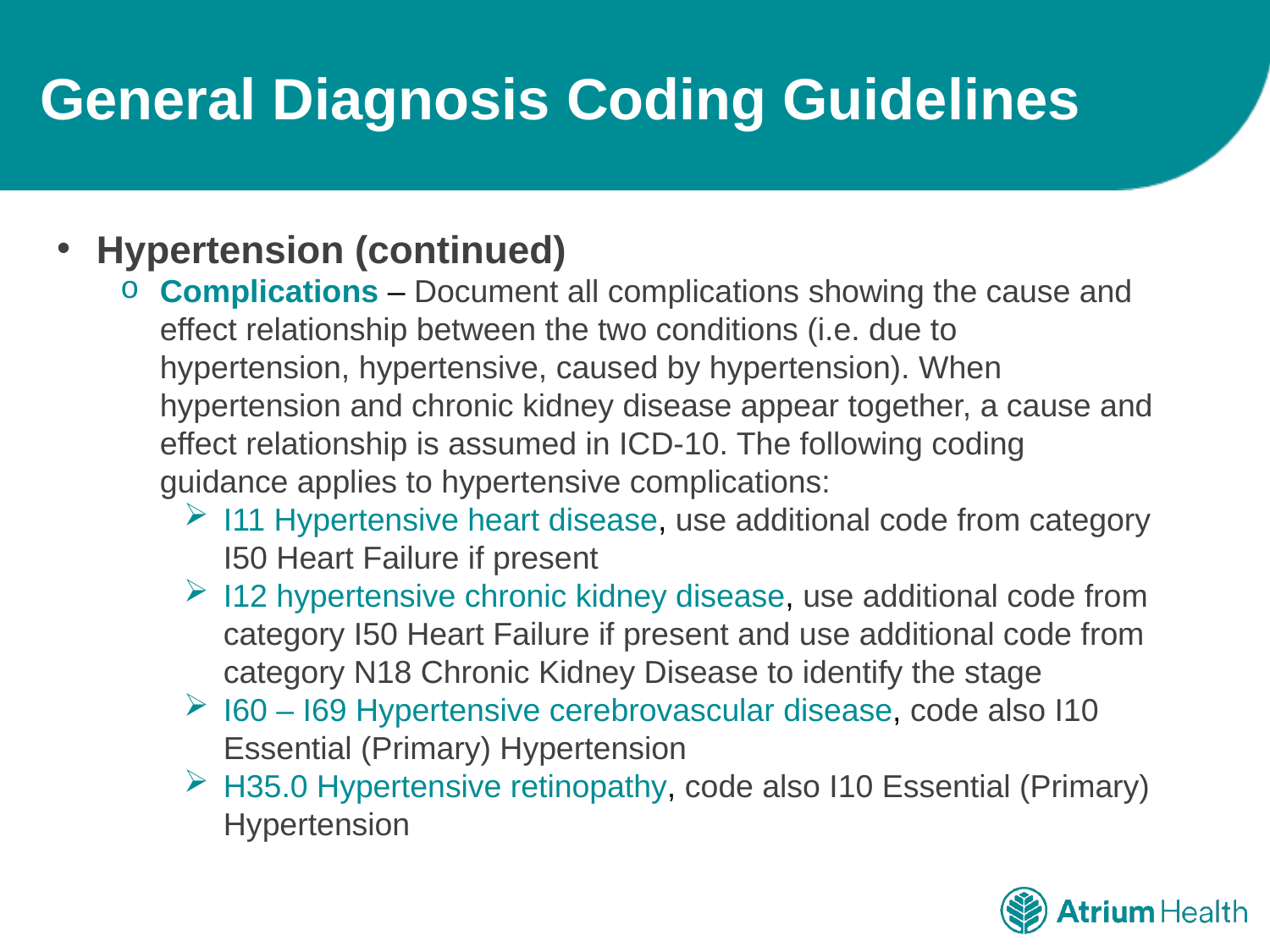

# General Diagnosis Coding Guidelines
Hypertension (continued)
Complications – Document all complications showing the cause and effect relationship between the two conditions (i.e. due to hypertension, hypertensive, caused by hypertension). When hypertension and chronic kidney disease appear together, a cause and effect relationship is assumed in ICD-10. The following coding guidance applies to hypertensive complications:
I11 Hypertensive heart disease, use additional code from category I50 Heart Failure if present
I12 hypertensive chronic kidney disease, use additional code from category I50 Heart Failure if present and use additional code from category N18 Chronic Kidney Disease to identify the stage
I60 – I69 Hypertensive cerebrovascular disease, code also I10 Essential (Primary) Hypertension
H35.0 Hypertensive retinopathy, code also I10 Essential (Primary) Hypertension